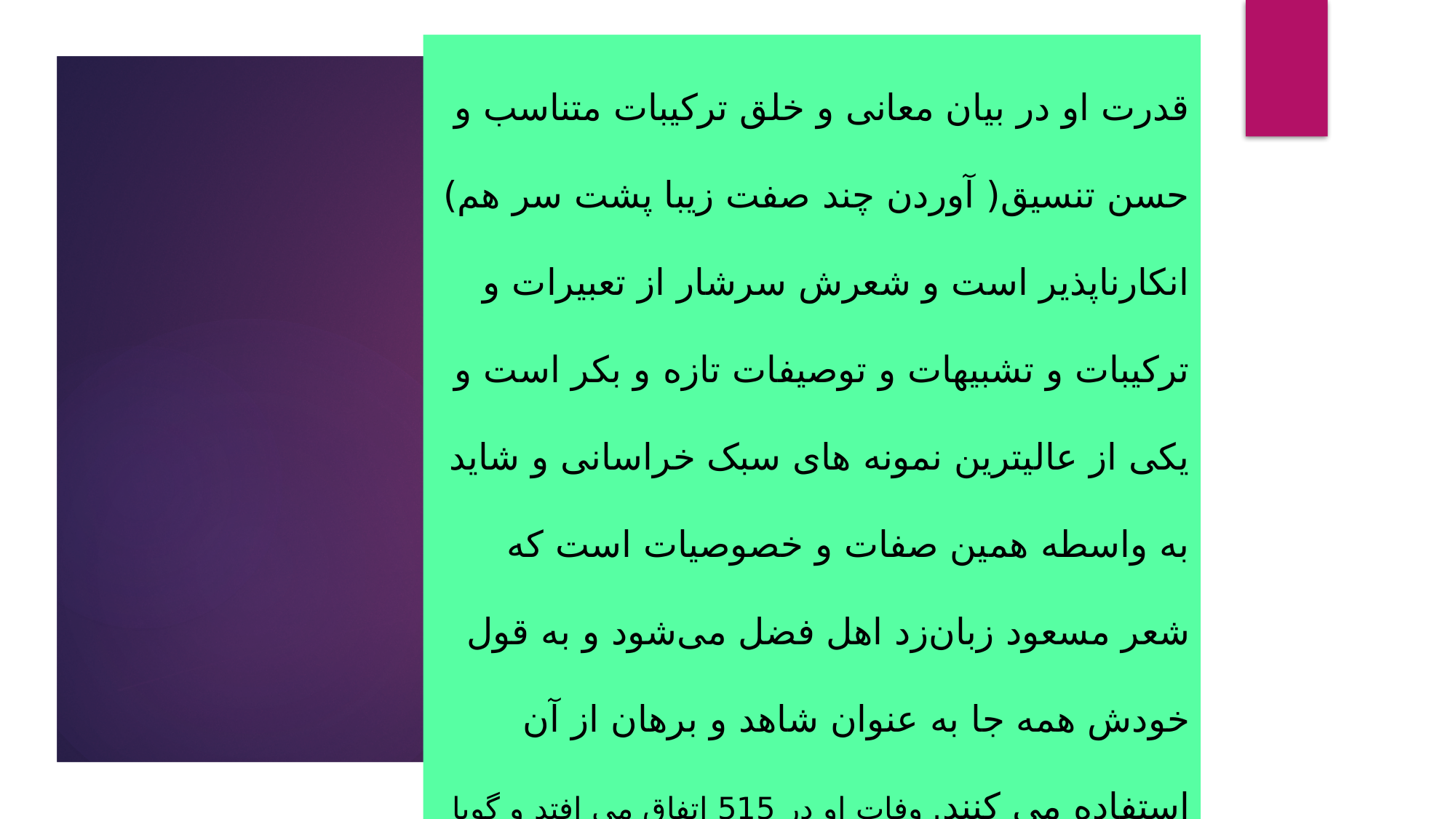

قدرت او در بیان معانی و خلق ترکیبات متناسب و حسن تنسیق( آوردن چند صفت زیبا پشت سر هم) انکارناپذیر است و شعرش سرشار از تعبیرات و ترکیبات و تشبیهات و توصیفات تازه و بکر است و یکی از عالیترین نمونه های سبک خراسانی و شاید به واسطه همین صفات و خصوصیات است که شعر مسعود زبان‌زد اهل فضل می‌شود و به قول خودش همه جا به عنوان شاهد و برهان از آن استفاده می کنند. وفات او در 515 اتفاق می افتد و گویا عمر او قریب هشتاد سال بوده است.